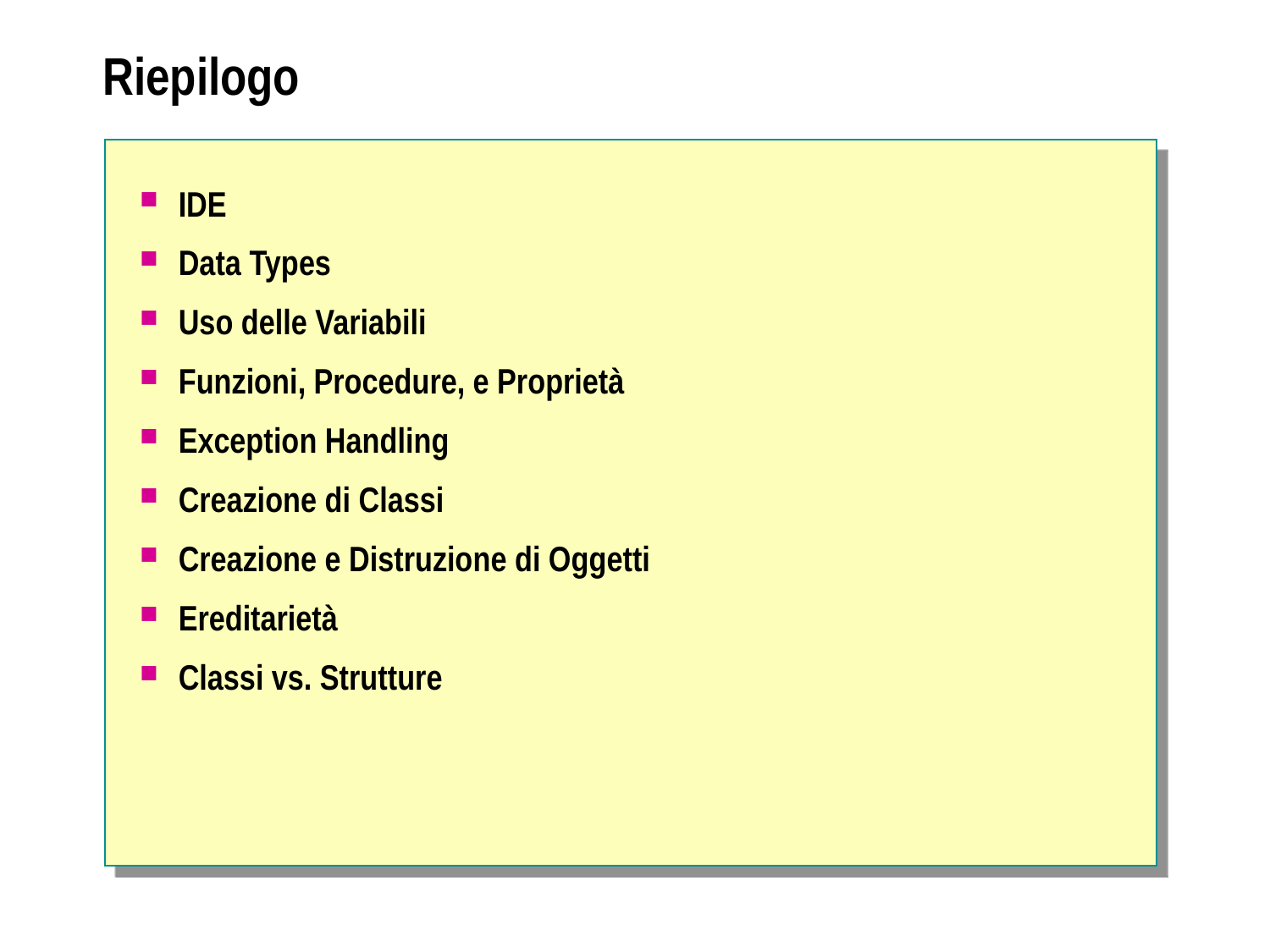

# Riepilogo
IDE
Data Types
Uso delle Variabili
Funzioni, Procedure, e Proprietà
Exception Handling
Creazione di Classi
Creazione e Distruzione di Oggetti
Ereditarietà
Classi vs. Strutture